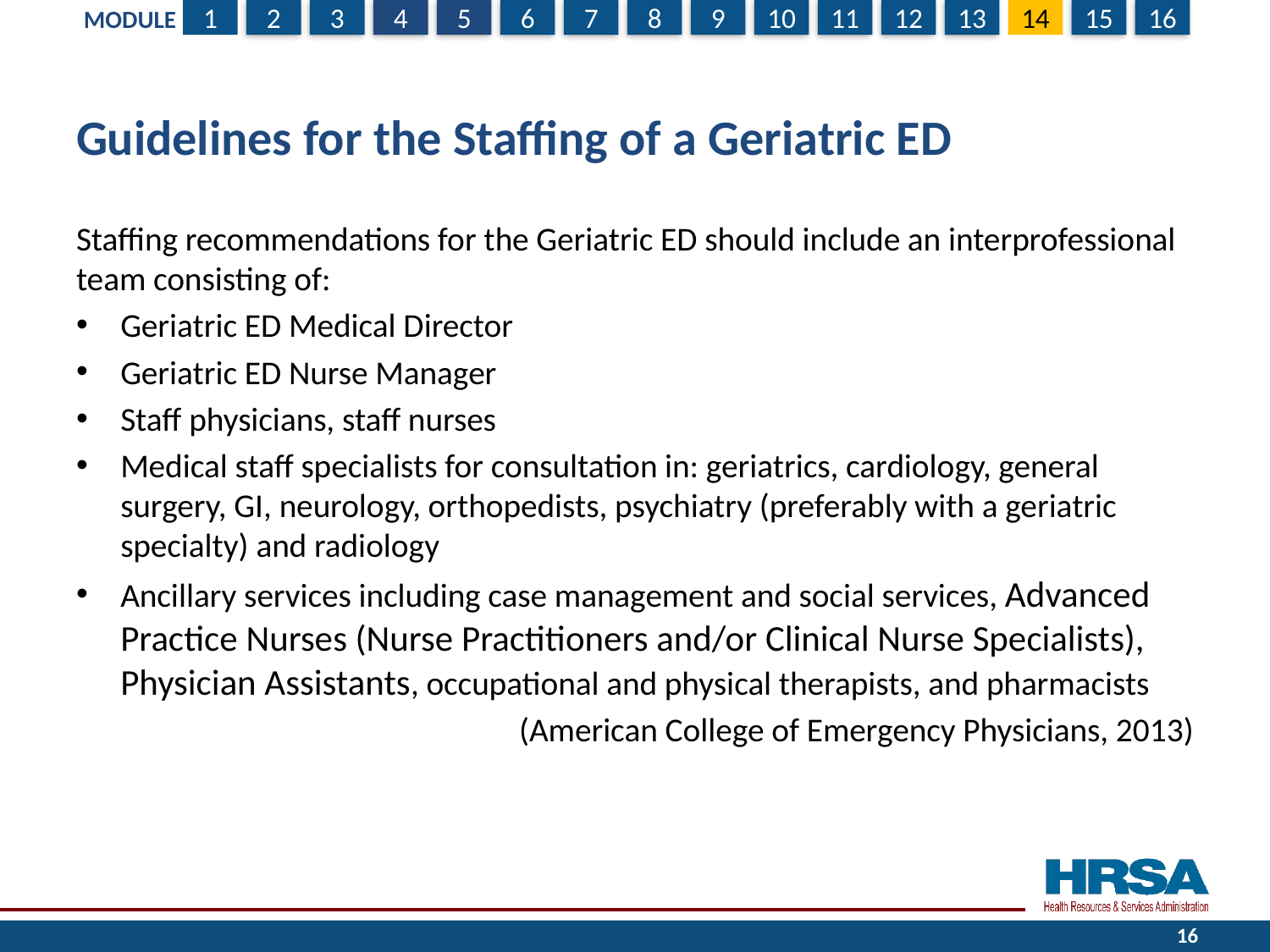

# Guidelines for the Staffing of a Geriatric ED
Staffing recommendations for the Geriatric ED should include an interprofessional team consisting of:
Geriatric ED Medical Director
Geriatric ED Nurse Manager
Staff physicians, staff nurses
Medical staff specialists for consultation in: geriatrics, cardiology, general surgery, GI, neurology, orthopedists, psychiatry (preferably with a geriatric specialty) and radiology
Ancillary services including case management and social services, Advanced Practice Nurses (Nurse Practitioners and/or Clinical Nurse Specialists), Physician Assistants, occupational and physical therapists, and pharmacists
(American College of Emergency Physicians, 2013)